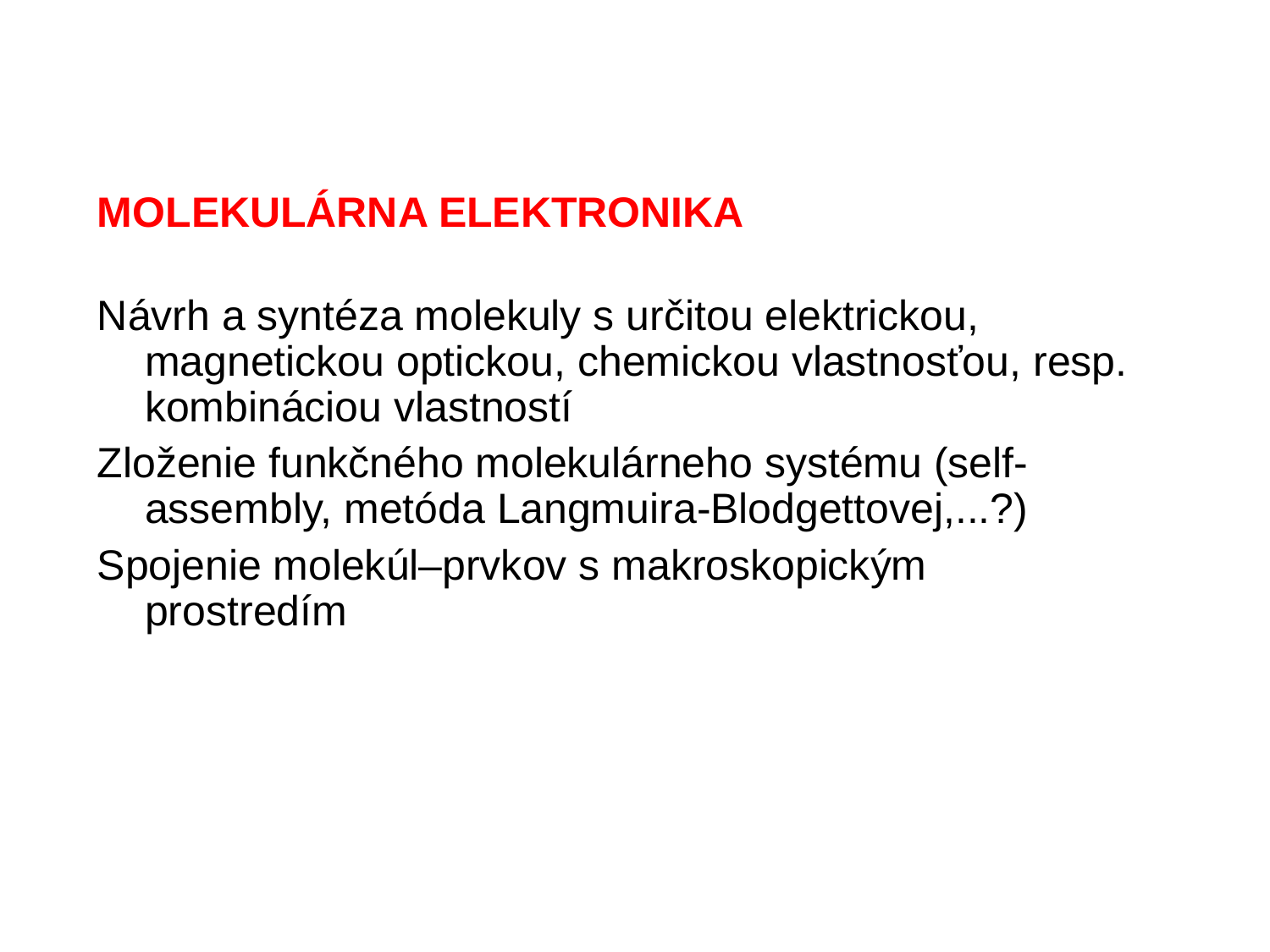

MOLEKULÁRNA ELEKTRONIKA

Návrh a syntéza molekuly s určitou elektrickou, magnetickou optickou, chemickou vlastnosťou, resp. kombináciou vlastností
Zloženie funkčného molekulárneho systému (self-assembly, metóda Langmuira-Blodgettovej,...?)
Spojenie molekúl–prvkov s makroskopickým prostredím